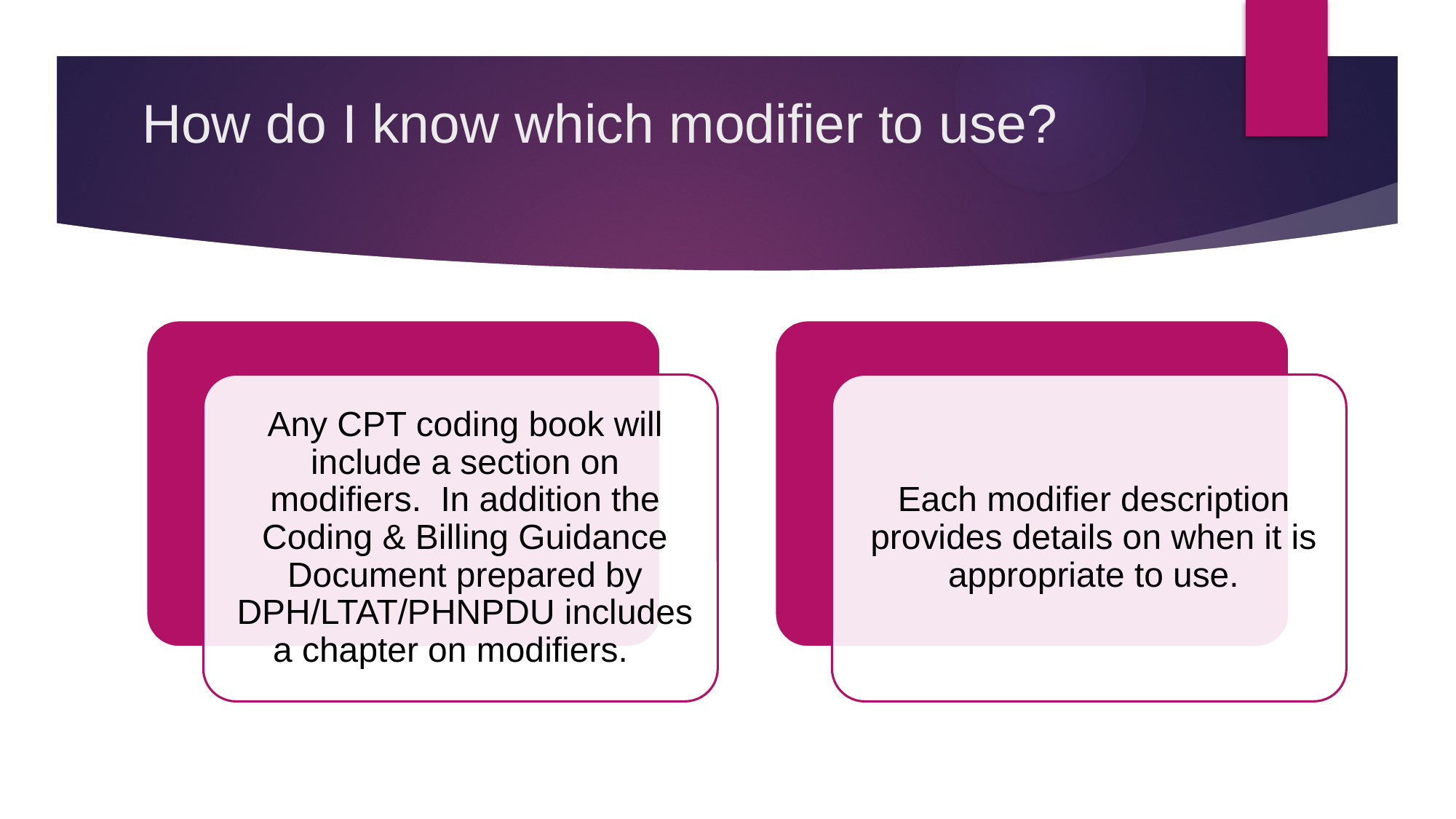

# How do I know which modifier to use?
Any CPT coding book will include a section on modifiers.  In addition the Coding & Billing Guidance Document prepared by DPH/LTAT/PHNPDU includes a chapter on modifiers.
Each modifier description provides details on when it is appropriate to use.